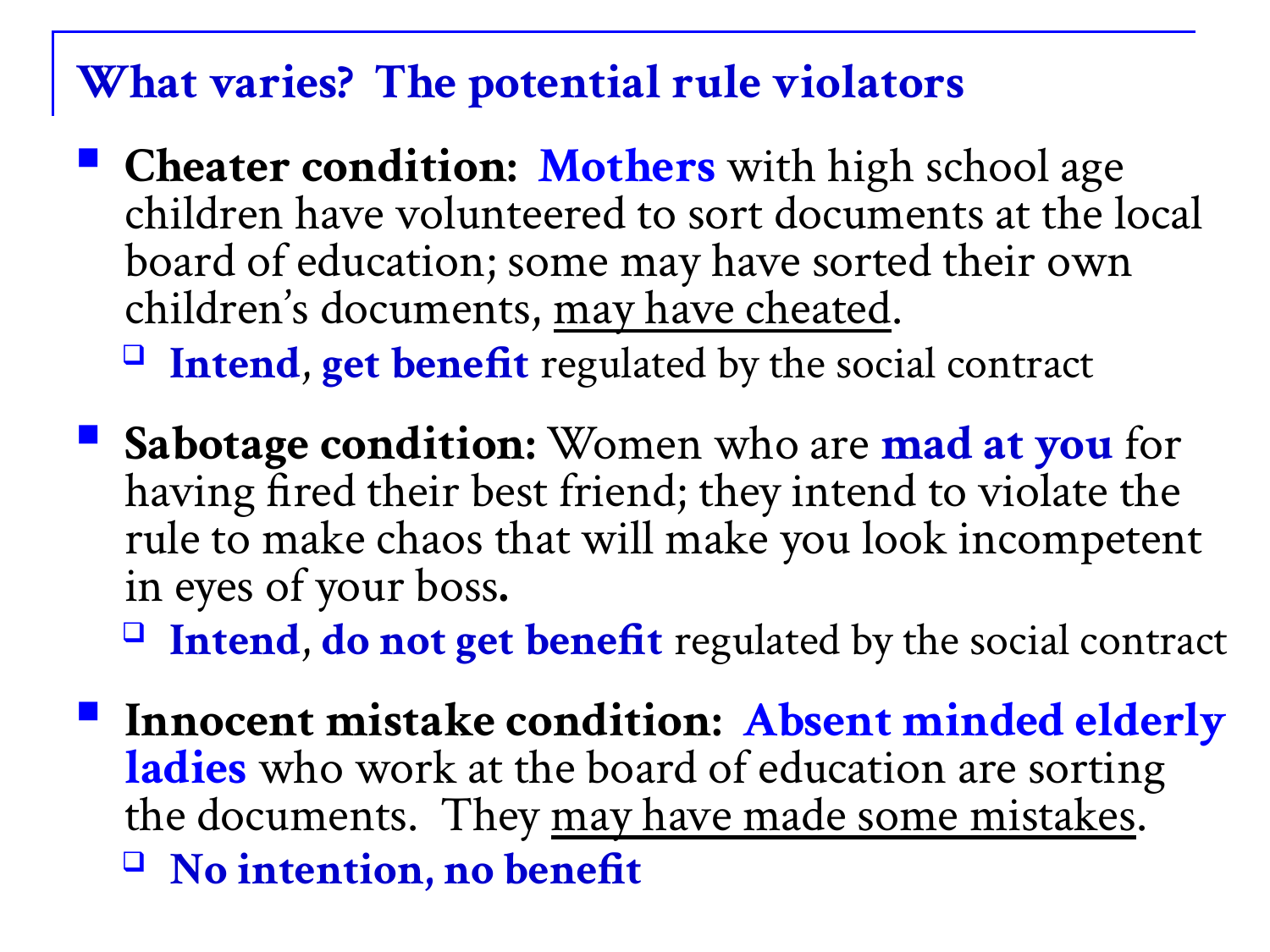

# What varies?  The potential rule violators
Cheater condition:  Mothers with high school age children have volunteered to sort documents at the local board of education; some may have sorted their own children’s documents, may have cheated.
Intend, get benefit regulated by the social contract

Sabotage condition: Women who are mad at you for having fired their best friend; they intend to violate the rule to make chaos that will make you look incompetent in eyes of your boss.
Intend, do not get benefit regulated by the social contract

Innocent mistake condition:  Absent minded elderly ladies who work at the board of education are sorting the documents.  They may have made some mistakes.
No intention, no benefit